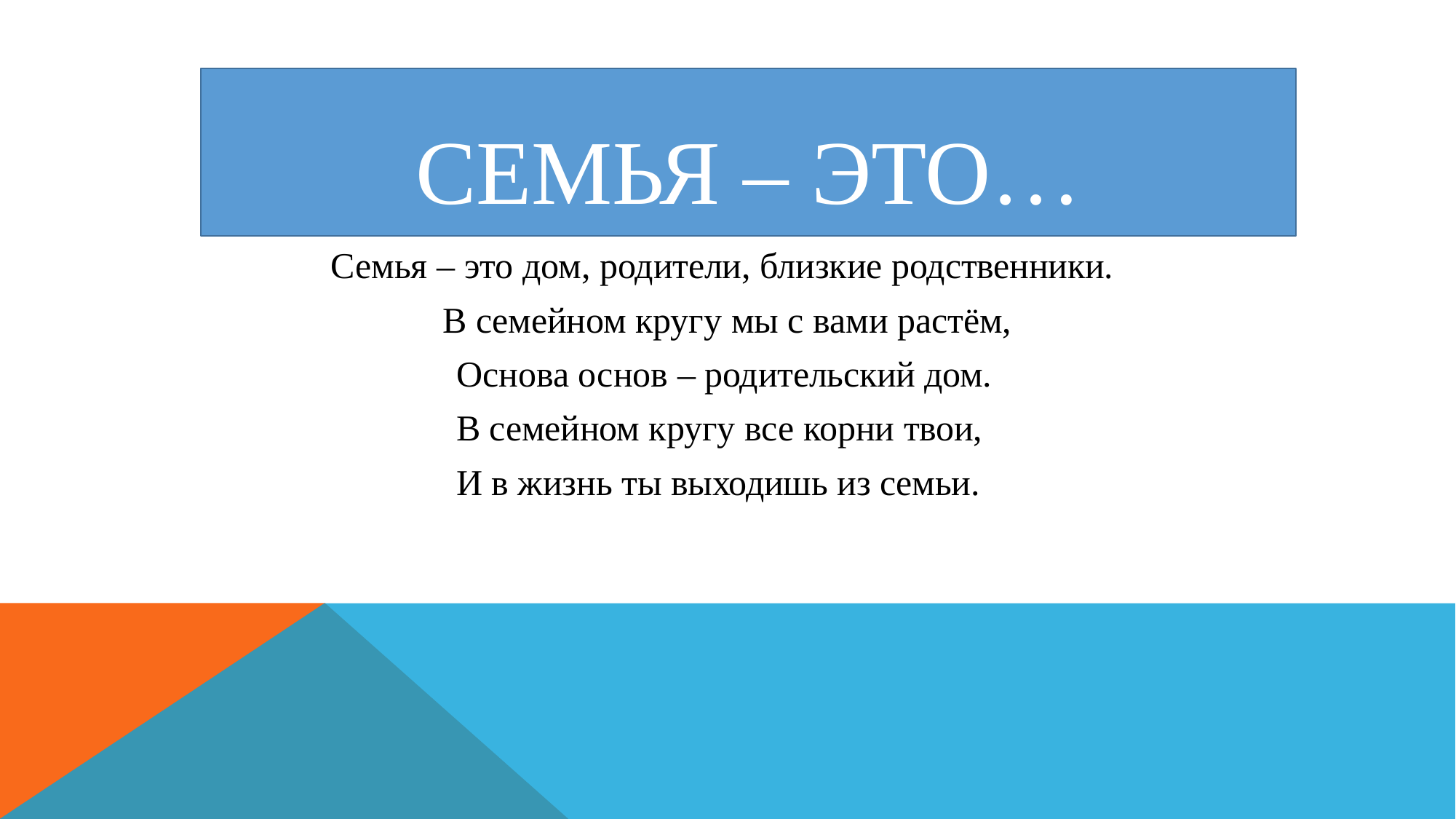

# Семья – это…
Семья – это дом, родители, близкие родственники.
В семейном кругу мы с вами растём, Основа основ – родительский дом. В семейном кругу все корни твои, И в жизнь ты выходишь из семьи.